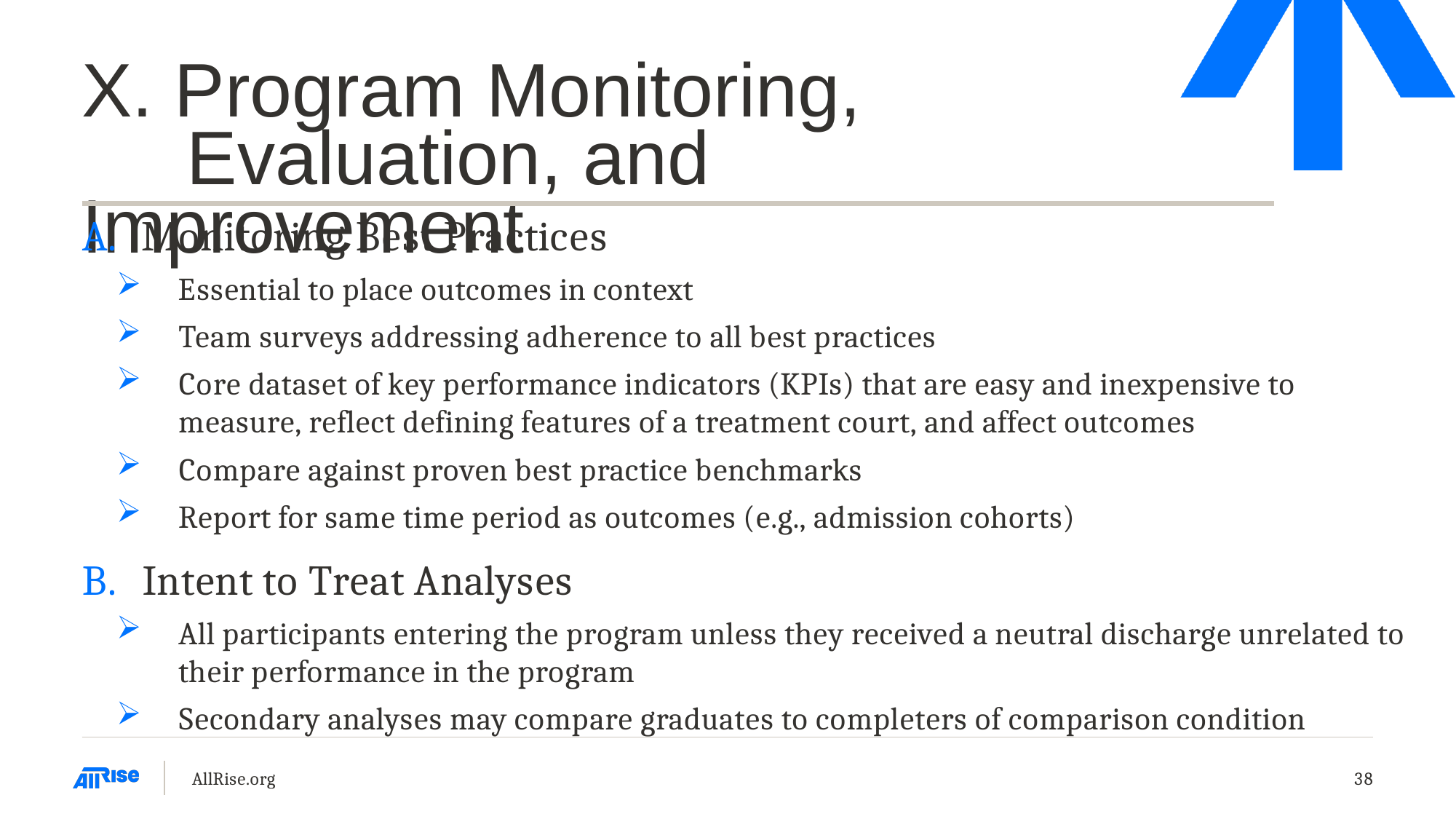

# X. Program Monitoring, Evaluation, and Improvement
Monitoring Best Practices
Essential to place outcomes in context
Team surveys addressing adherence to all best practices
Core dataset of key performance indicators (KPIs) that are easy and inexpensive to measure, reflect defining features of a treatment court, and affect outcomes
Compare against proven best practice benchmarks
Report for same time period as outcomes (e.g., admission cohorts)
Intent to Treat Analyses
All participants entering the program unless they received a neutral discharge unrelated to their performance in the program
Secondary analyses may compare graduates to completers of comparison condition

AllRise.org
38